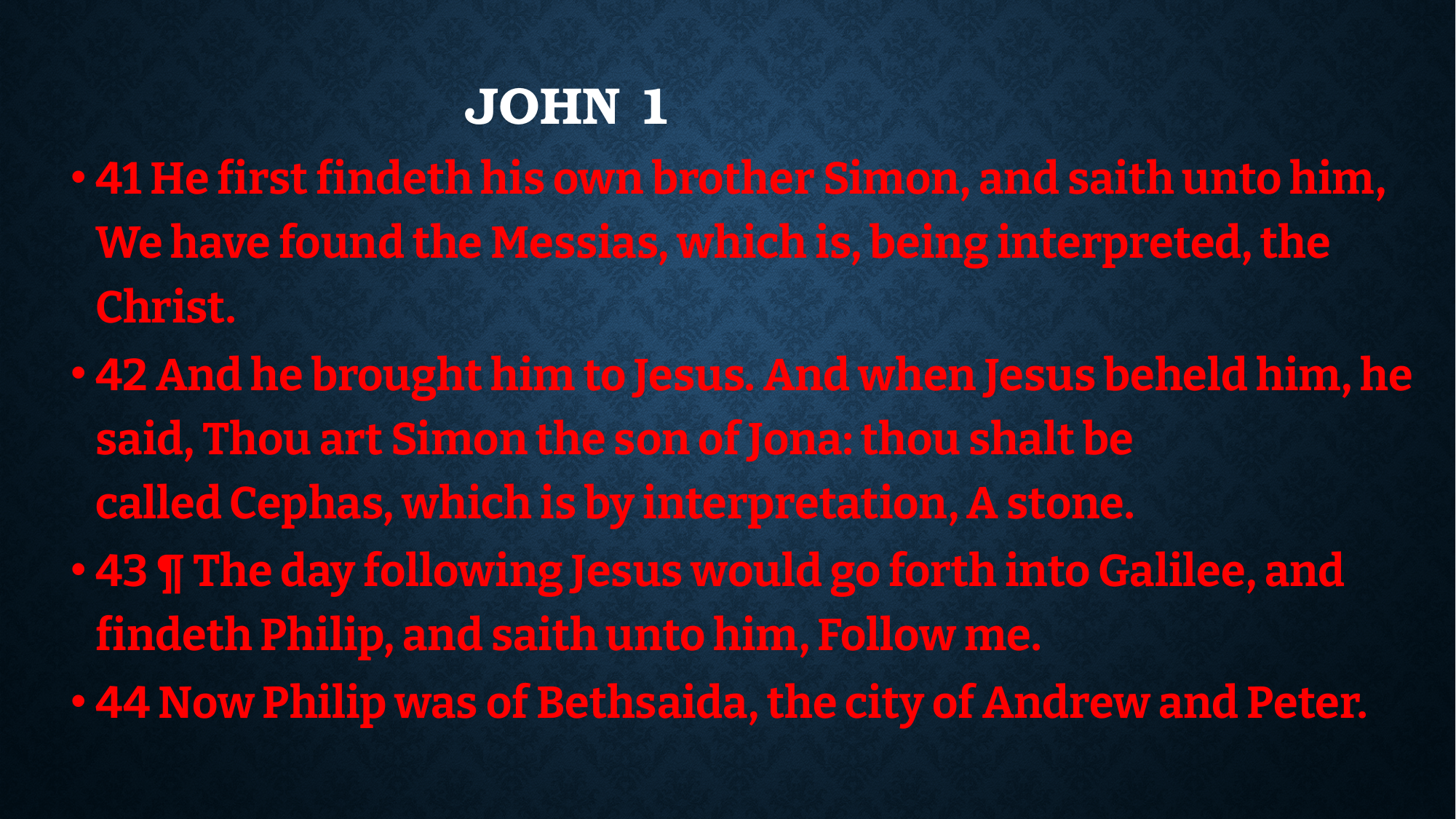

# John 1
41 He first findeth his own brother Simon, and saith unto him, We have found the Messias, which is, being interpreted, the Christ.
42 And he brought him to Jesus. And when Jesus beheld him, he said, Thou art Simon the son of Jona: thou shalt be called Cephas, which is by interpretation, A stone.
43 ¶ The day following Jesus would go forth into Galilee, and findeth Philip, and saith unto him, Follow me.
44 Now Philip was of Bethsaida, the city of Andrew and Peter.